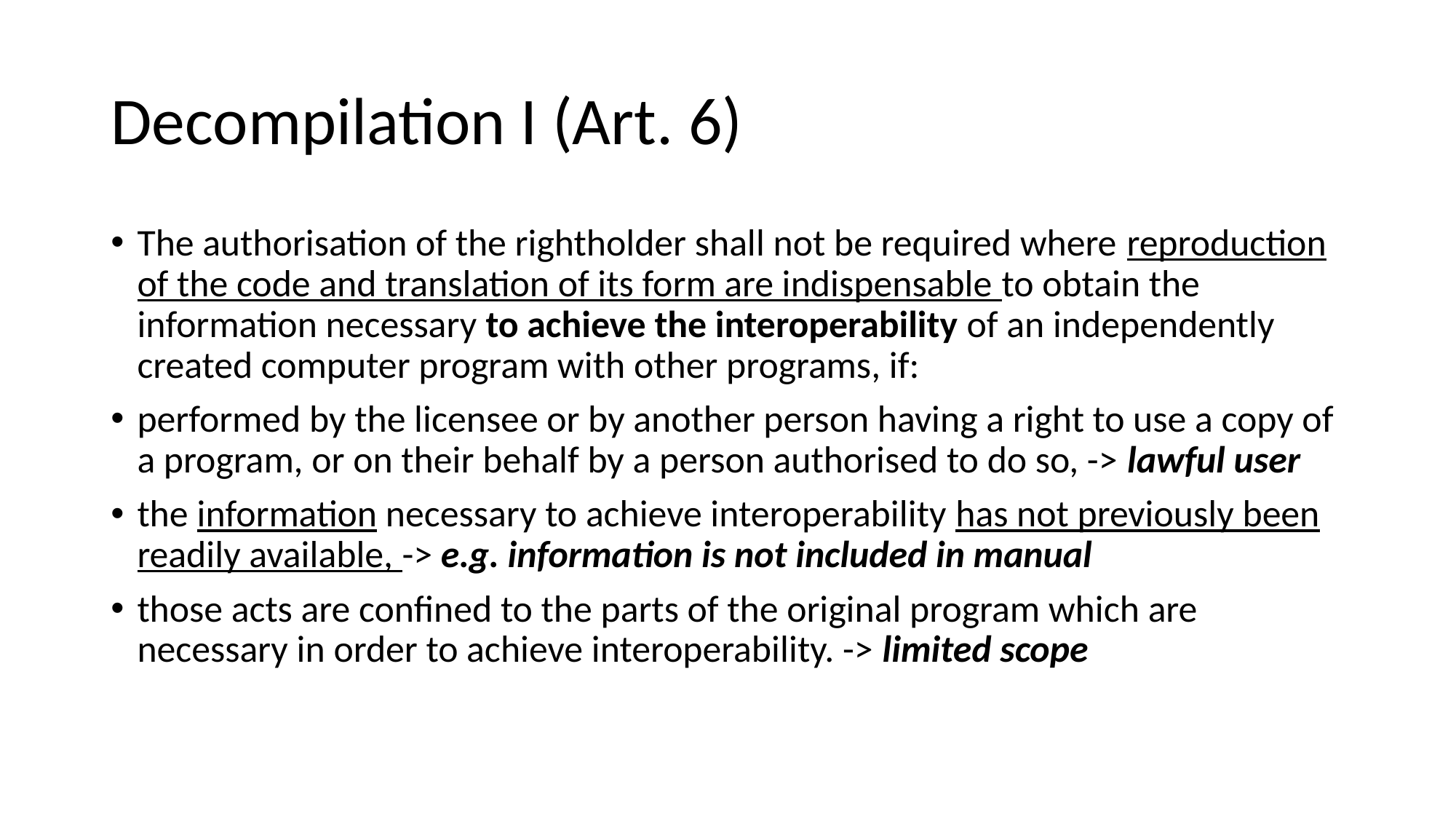

# Decompilation I (Art. 6)
The authorisation of the rightholder shall not be required where reproduction of the code and translation of its form are indispensable to obtain the information necessary to achieve the interoperability of an independently created computer program with other programs, if:
performed by the licensee or by another person having a right to use a copy of a program, or on their behalf by a person authorised to do so, -> lawful user
the information necessary to achieve interoperability has not previously been readily available, -> e.g. information is not included in manual
those acts are confined to the parts of the original program which are necessary in order to achieve interoperability. -> limited scope